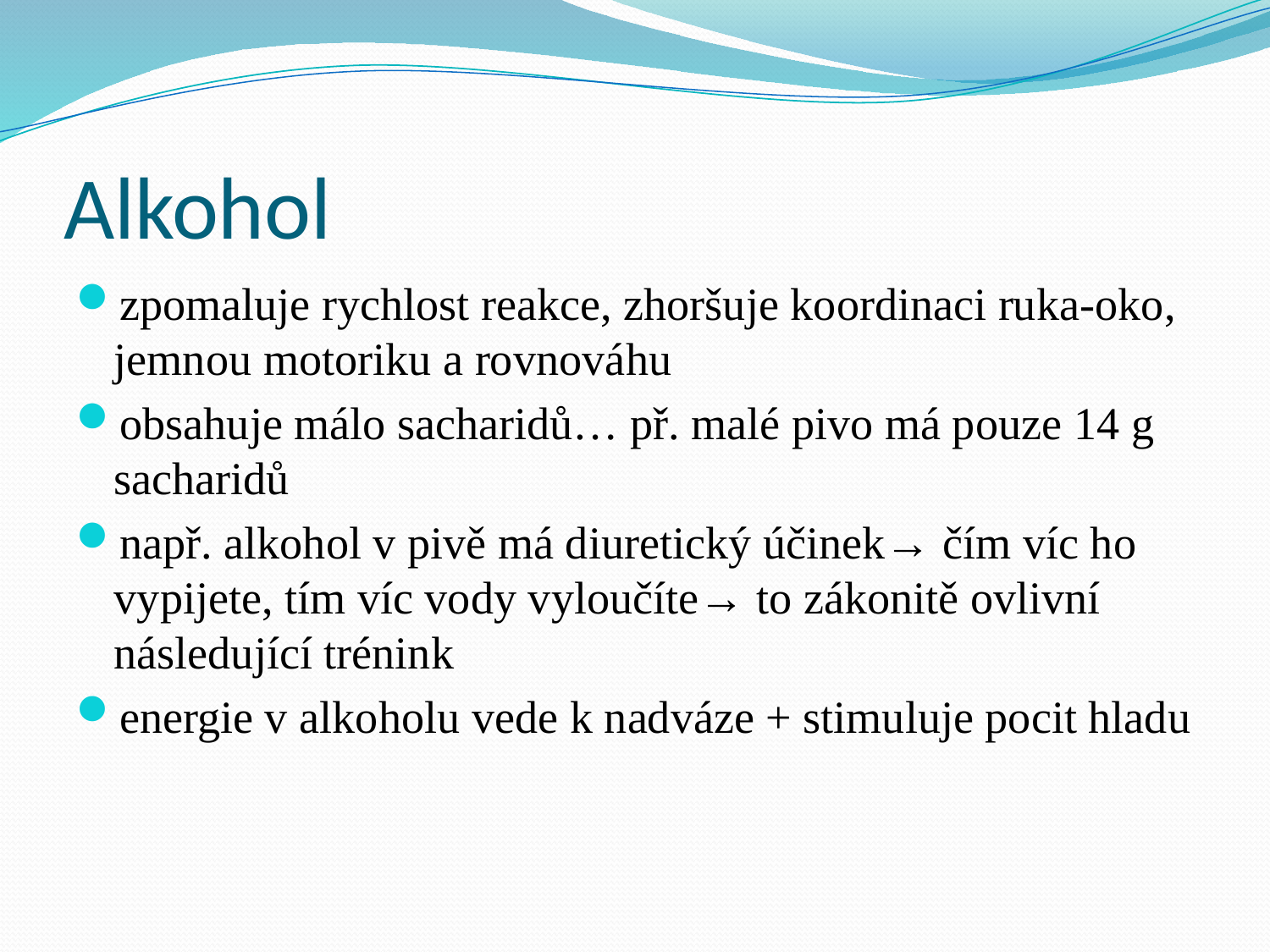

# Alkohol
zpomaluje rychlost reakce, zhoršuje koordinaci ruka-oko, jemnou motoriku a rovnováhu
obsahuje málo sacharidů… př. malé pivo má pouze 14 g sacharidů
např. alkohol v pivě má diuretický účinek→ čím víc ho vypijete, tím víc vody vyloučíte→ to zákonitě ovlivní následující trénink
energie v alkoholu vede k nadváze + stimuluje pocit hladu